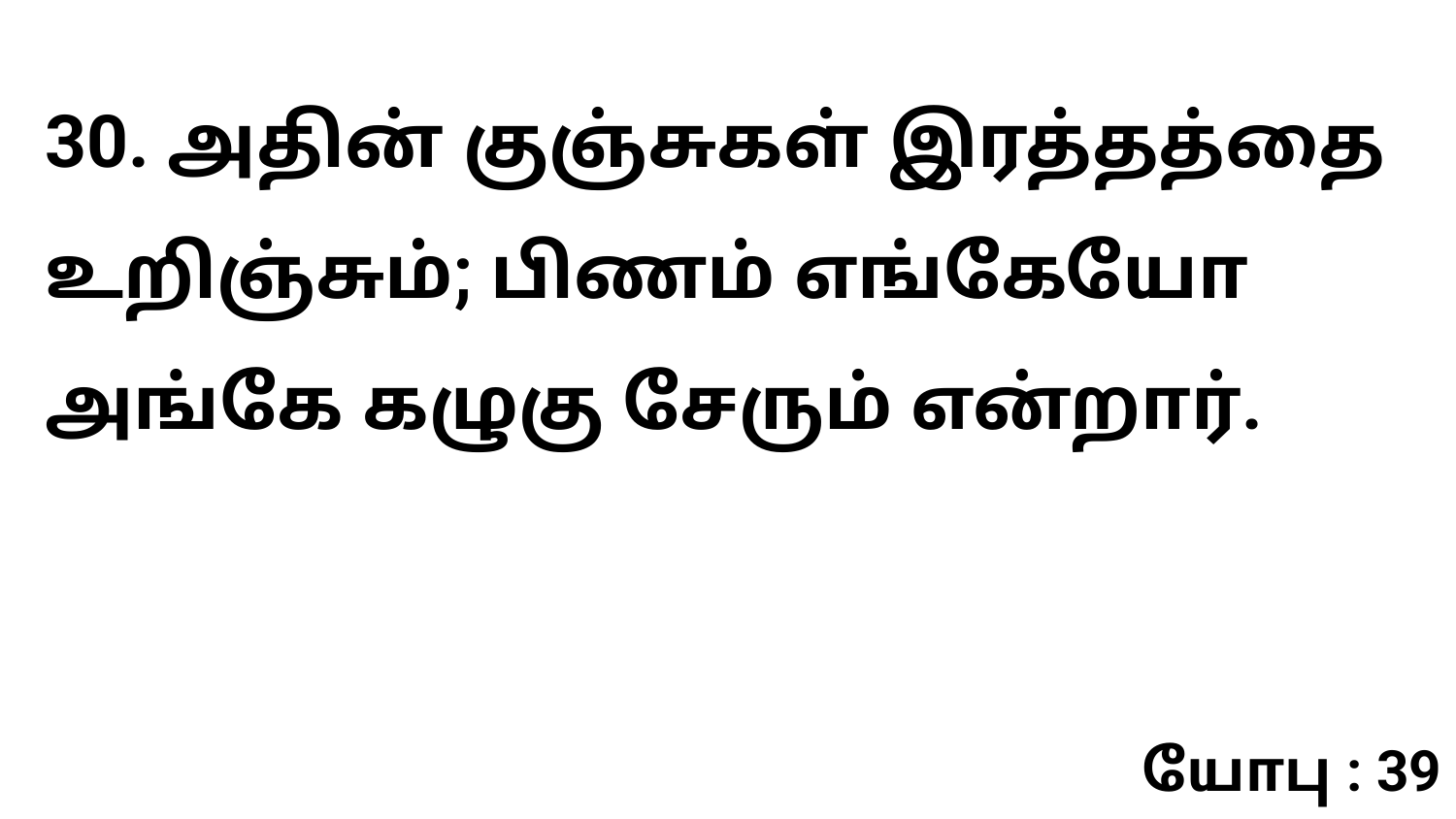

30. அதின் குஞ்சுகள் இரத்தத்தை உறிஞ்சும்; பிணம் எங்கேயோ அங்கே கழுகு சேரும் என்றார்.
யோபு : 39